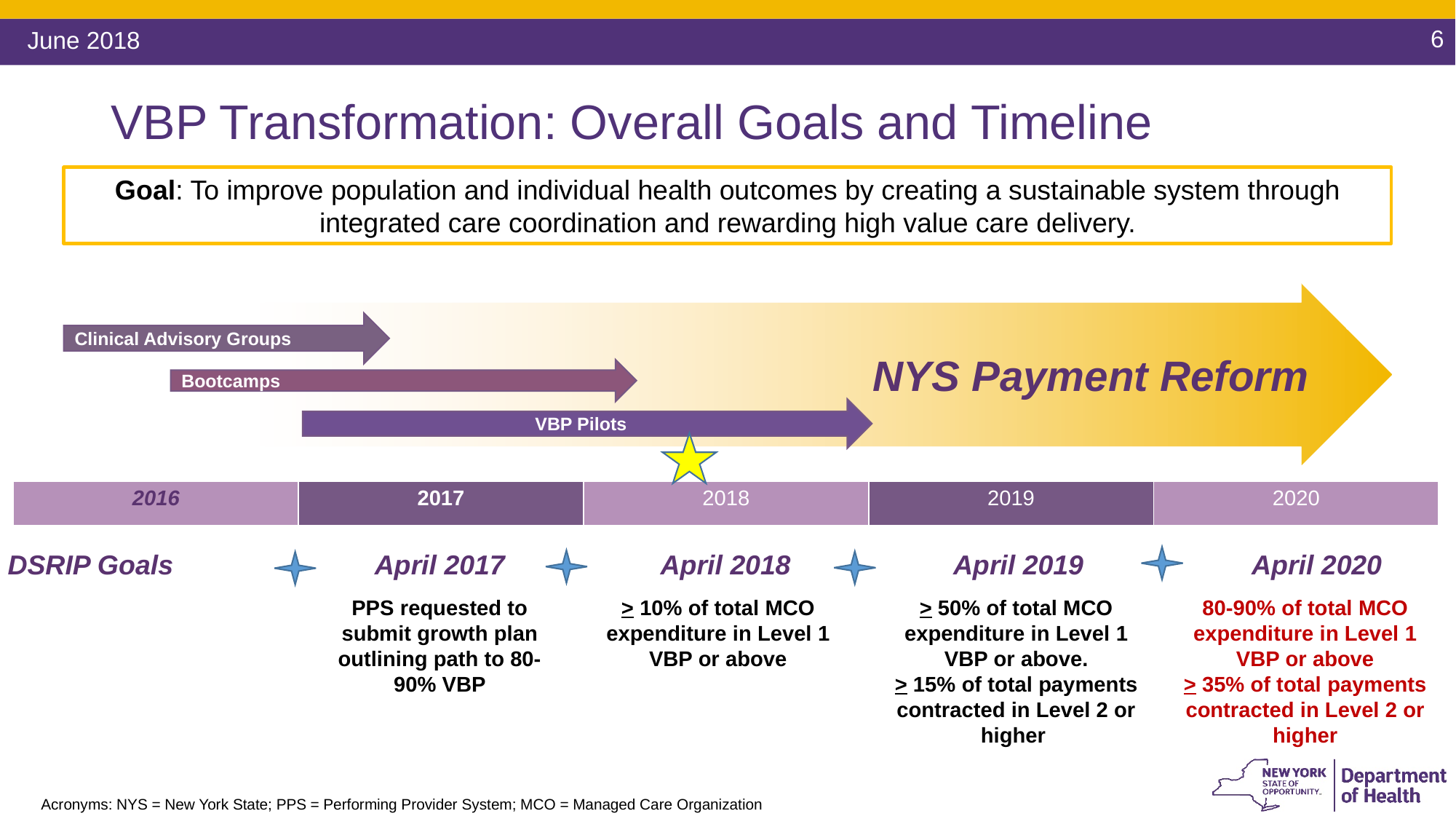

6
# VBP Transformation: Overall Goals and Timeline
Goal: To improve population and individual health outcomes by creating a sustainable system through integrated care coordination and rewarding high value care delivery.
NYS Payment Reform
Clinical Advisory Groups
Bootcamps
VBP Pilots

| 2016 | 2017 | 2018 | 2019 | 2020 |
| --- | --- | --- | --- | --- |
DSRIP Goals
April 2017
April 2018
April 2019
April 2020

PPS requested to submit growth plan outlining path to 80-90% VBP
> 10% of total MCO expenditure in Level 1 VBP or above
> 50% of total MCO expenditure in Level 1 VBP or above.
> 15% of total payments contracted in Level 2 or higher

80-90% of total MCO expenditure in Level 1 VBP or above
> 35% of total payments contracted in Level 2 or higher
Acronyms: NYS = New York State; PPS = Performing Provider System; MCO = Managed Care Organization